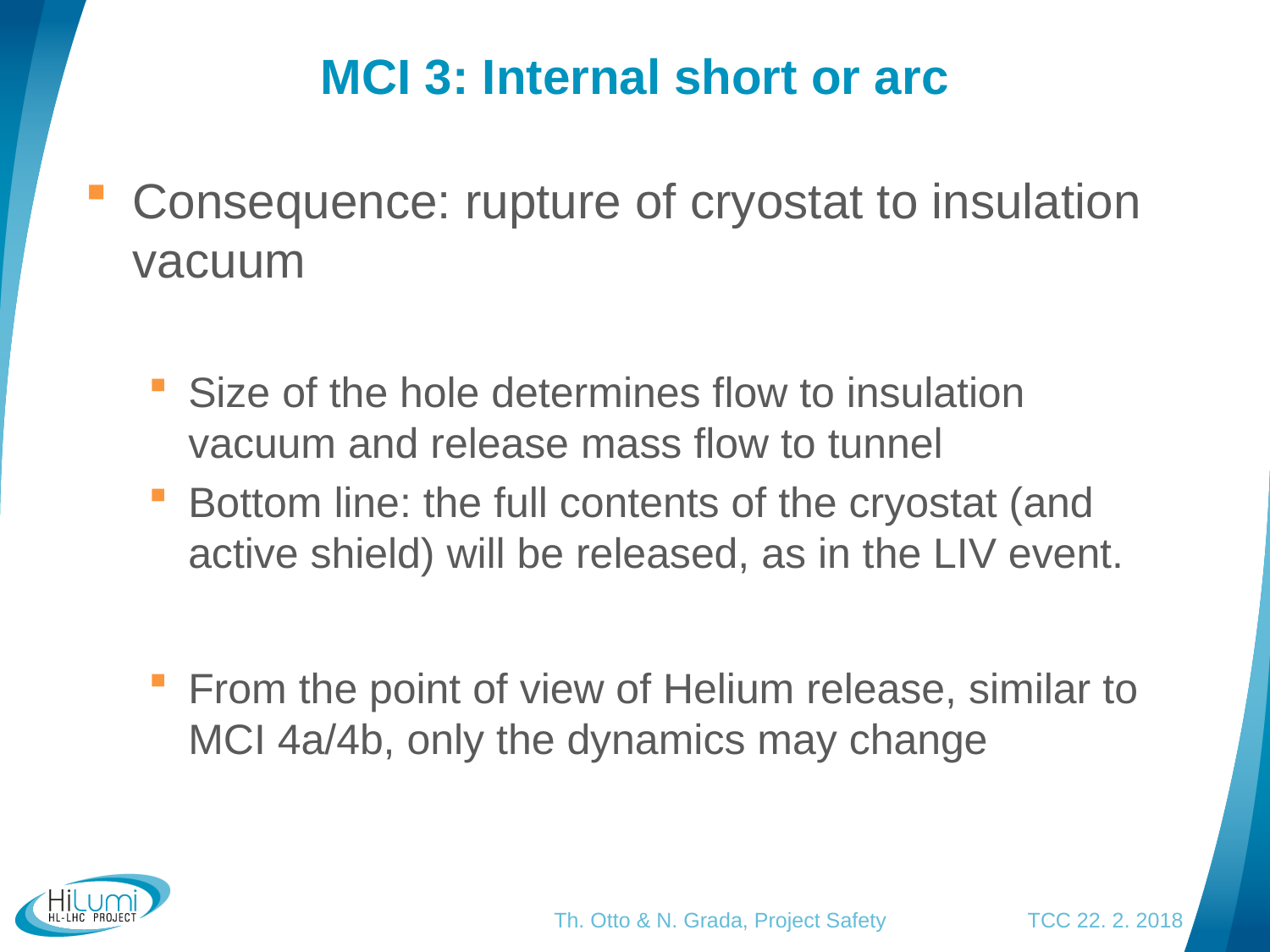

# MCI 3: Internal short or arc
Consequence: rupture of cryostat to insulation vacuum

Size of the hole determines flow to insulation vacuum and release mass flow to tunnel
Bottom line: the full contents of the cryostat (and active shield) will be released, as in the LIV event.

From the point of view of Helium release, similar to MCI 4a/4b, only the dynamics may change

Th. Otto & N. Grada, Project Safety                        TCC 22. 2. 2018